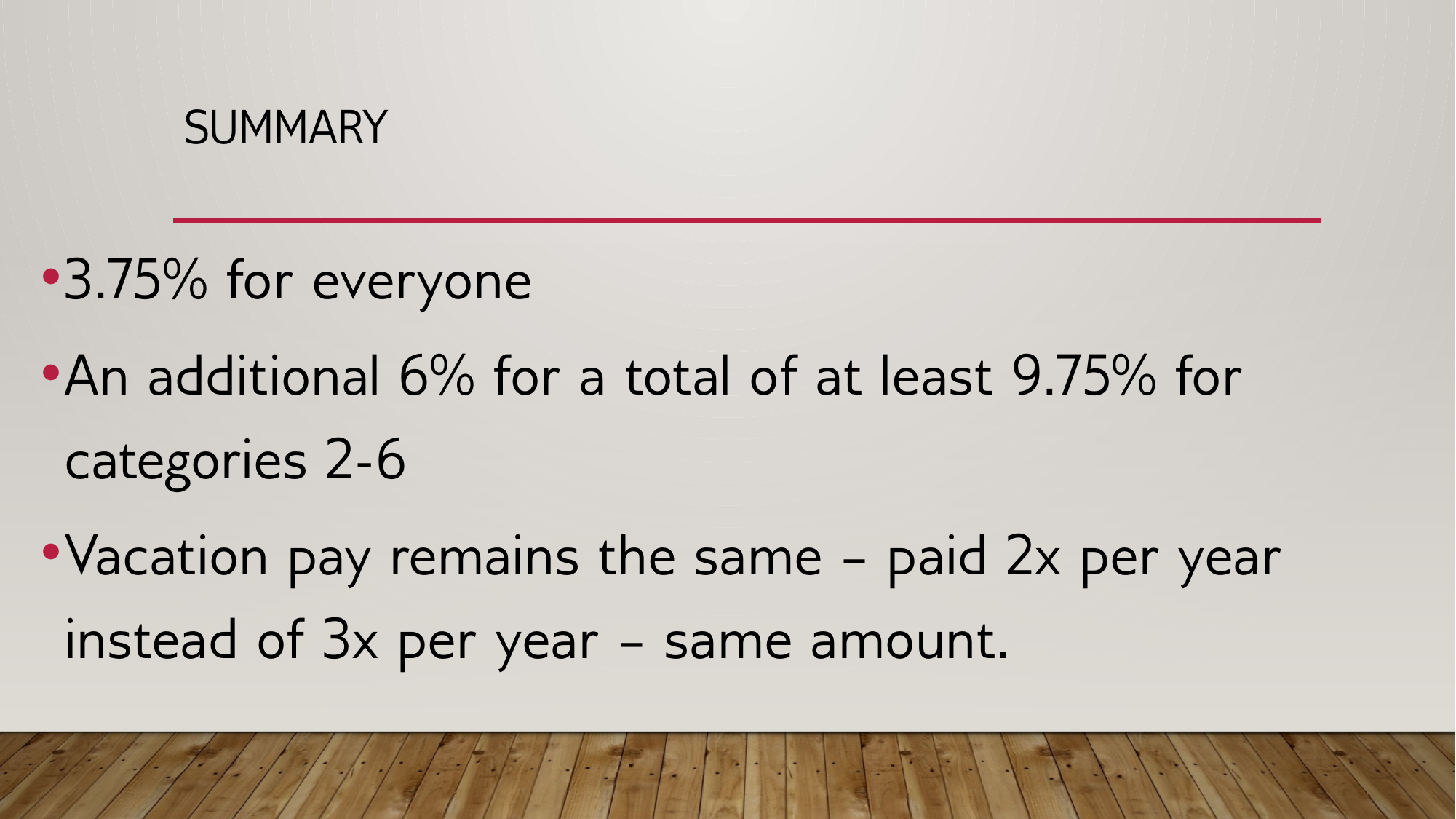

# SUMMARY
3.75% for everyone
An additional 6% for a total of at least 9.75% for categories 2-6
Vacation pay remains the same – paid 2x per year instead of 3x per year – same amount.